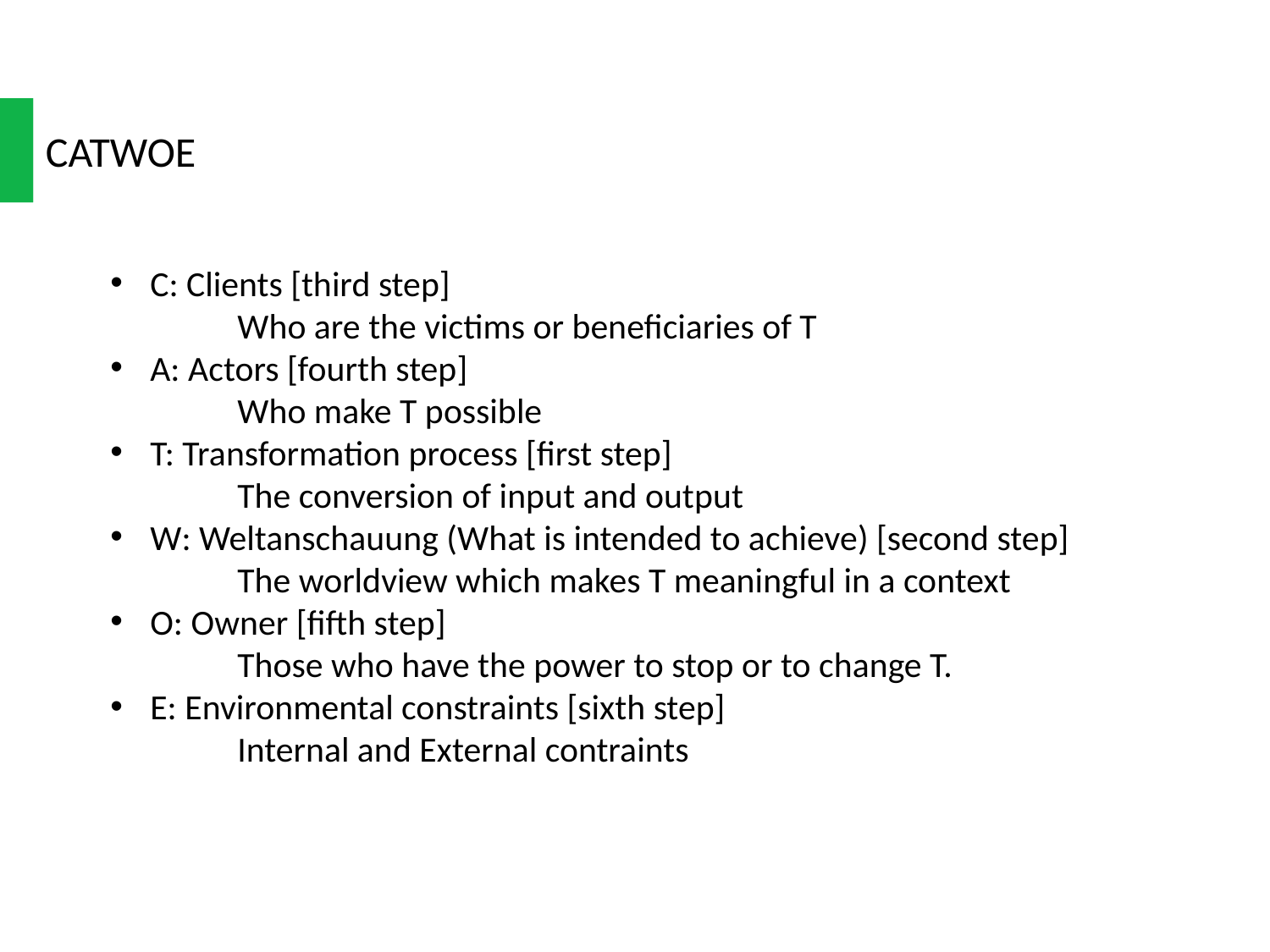

CATWOE
C: Clients [third step]
	Who are the victims or beneficiaries of T
A: Actors [fourth step]
	Who make T possible
T: Transformation process [first step]
	The conversion of input and output
W: Weltanschauung (What is intended to achieve) [second step]
	The worldview which makes T meaningful in a context
O: Owner [fifth step]
	Those who have the power to stop or to change T.
E: Environmental constraints [sixth step]
	Internal and External contraints